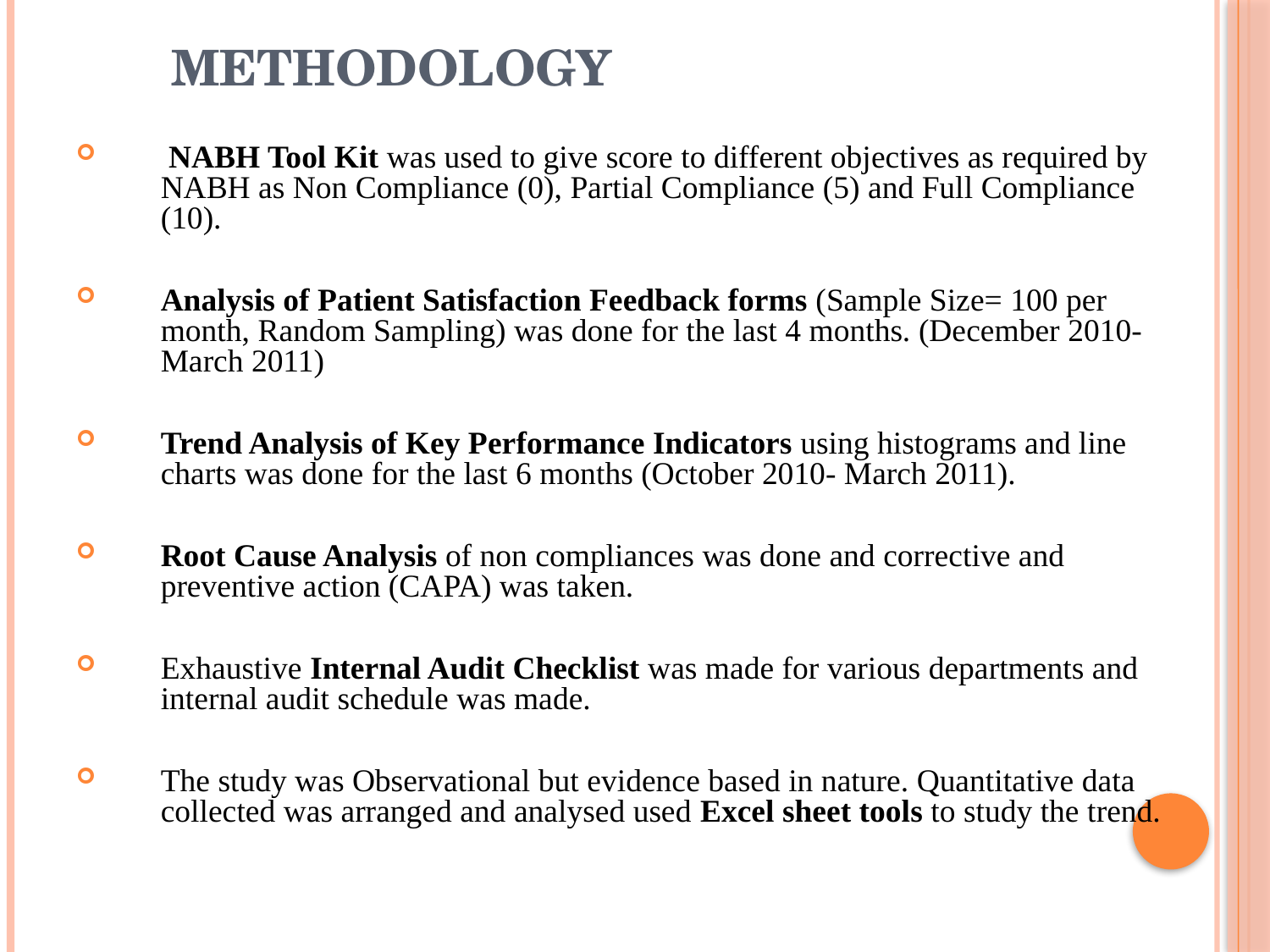

# METHODOLOGY
 NABH Tool Kit was used to give score to different objectives as required by NABH as Non Compliance (0), Partial Compliance (5) and Full Compliance (10).

Analysis of Patient Satisfaction Feedback forms (Sample Size= 100 per month, Random Sampling) was done for the last 4 months. (December 2010- March 2011)

Trend Analysis of Key Performance Indicators using histograms and line charts was done for the last 6 months (October 2010- March 2011).

Root Cause Analysis of non compliances was done and corrective and preventive action (CAPA) was taken.

Exhaustive Internal Audit Checklist was made for various departments and internal audit schedule was made.

The study was Observational but evidence based in nature. Quantitative data collected was arranged and analysed used Excel sheet tools to study the trend.